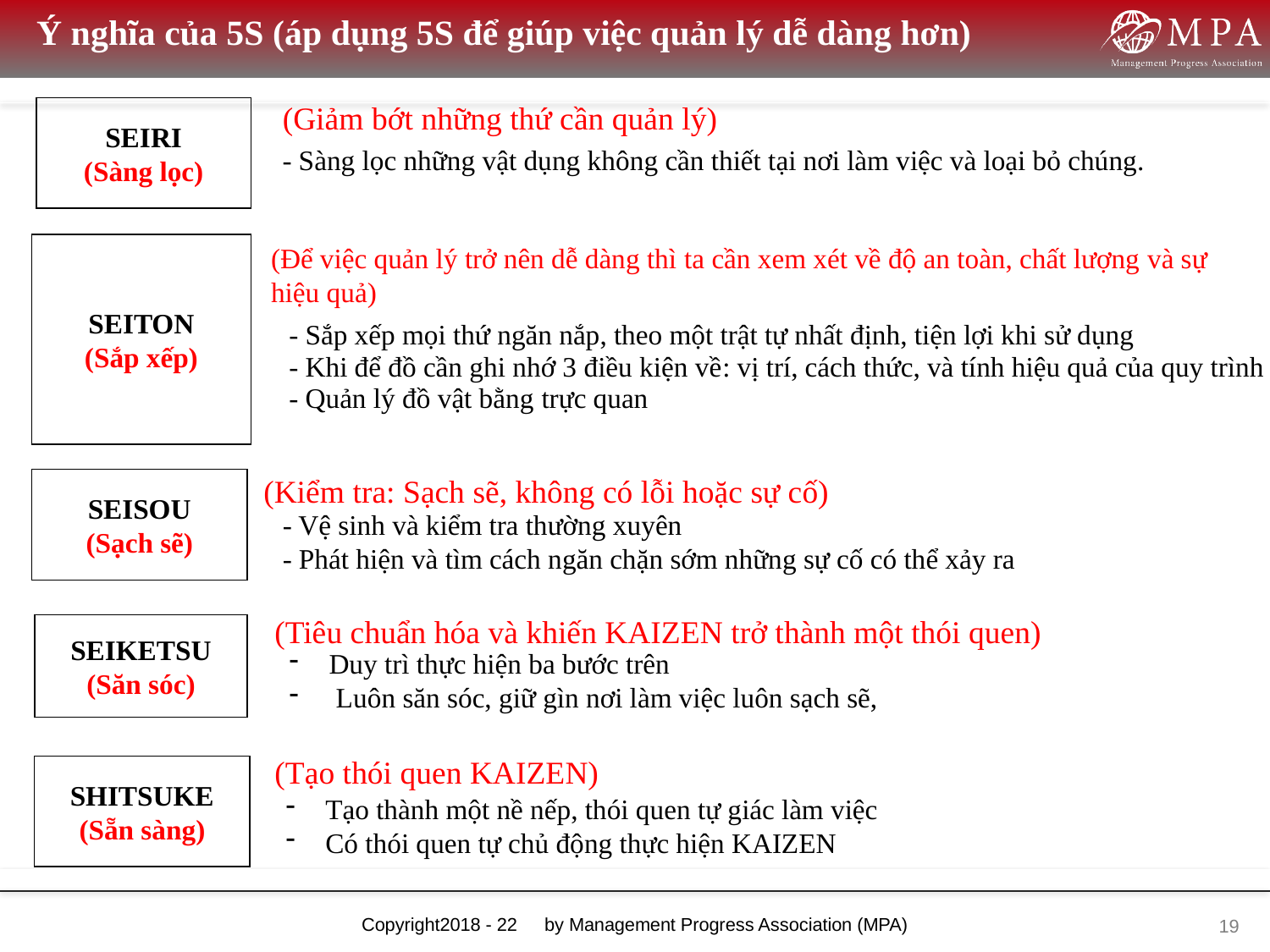

Ý nghĩa của 5S (áp dụng 5S để giúp việc quản lý dễ dàng hơn)
(Giảm bớt những thứ cần quản lý)
SEIRI
(Sàng lọc)
- Sàng lọc những vật dụng không cần thiết tại nơi làm việc và loại bỏ chúng.
SEITON
(Sắp xếp)
(Để việc quản lý trở nên dễ dàng thì ta cần xem xét về độ an toàn, chất lượng và sự hiệu quả)
- Sắp xếp mọi thứ ngăn nắp, theo một trật tự nhất định, tiện lợi khi sử dụng
- Khi để đồ cần ghi nhớ 3 điều kiện về: vị trí, cách thức, và tính hiệu quả của quy trình
- Quản lý đồ vật bằng trực quan
(Kiểm tra: Sạch sẽ, không có lỗi hoặc sự cố)
SEISOU
(Sạch sẽ)
- Vệ sinh và kiểm tra thường xuyên
- Phát hiện và tìm cách ngăn chặn sớm những sự cố có thể xảy ra
(Tiêu chuẩn hóa và khiến KAIZEN trở thành một thói quen)
SEIKETSU
(Săn sóc)
Duy trì thực hiện ba bước trên
 Luôn săn sóc, giữ gìn nơi làm việc luôn sạch sẽ,
(Tạo thói quen KAIZEN)
SHITSUKE
(Sẵn sàng)
Tạo thành một nề nếp, thói quen tự giác làm việc
Có thói quen tự chủ động thực hiện KAIZEN